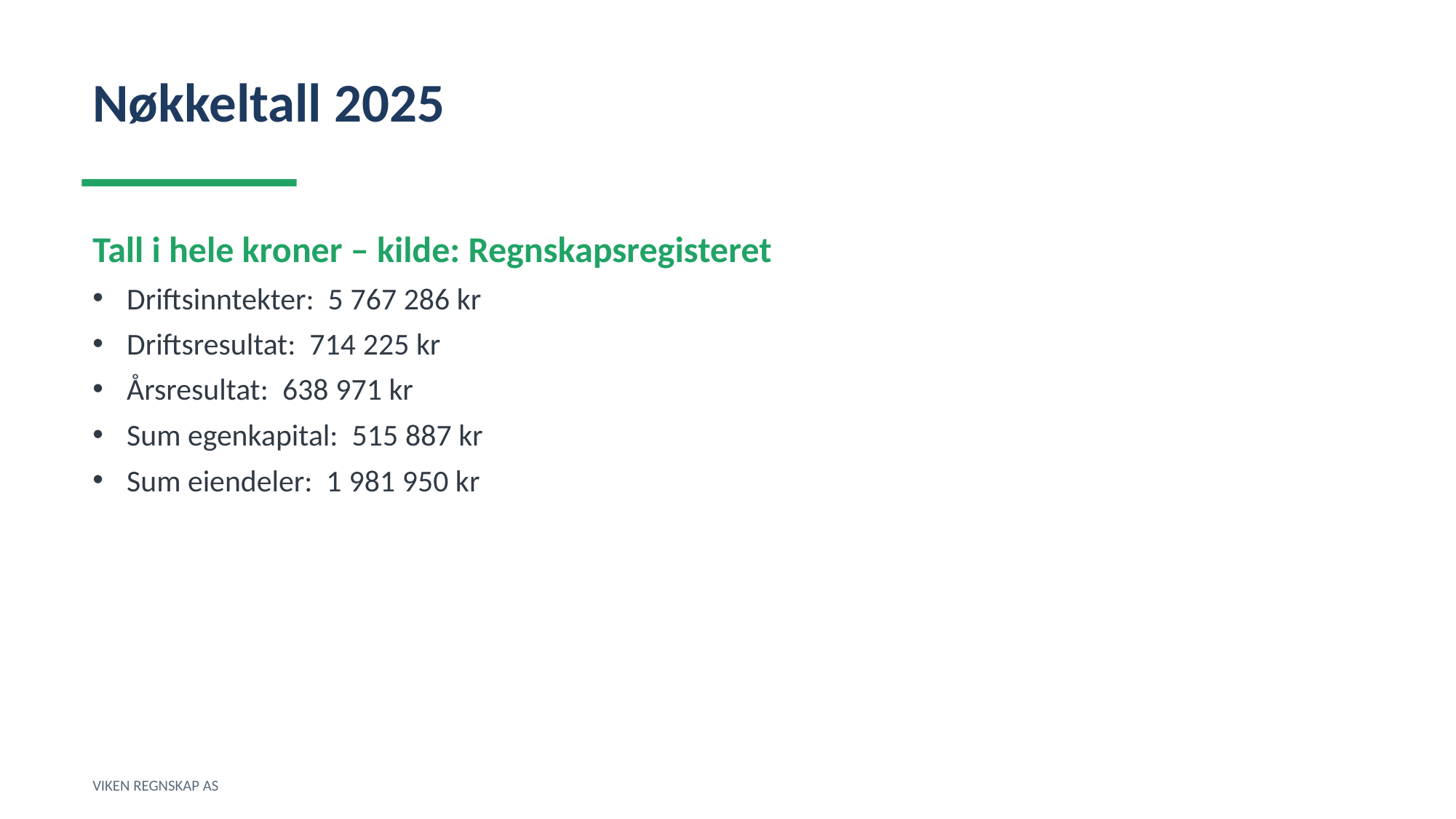

Nøkkeltall 2025

Tall i hele kroner – kilde: Regnskapsregisteret
Driftsinntekter:  5 767 286 kr
Driftsresultat:  714 225 kr
Årsresultat:  638 971 kr
Sum egenkapital:  515 887 kr
Sum eiendeler:  1 981 950 kr
VIKEN REGNSKAP AS